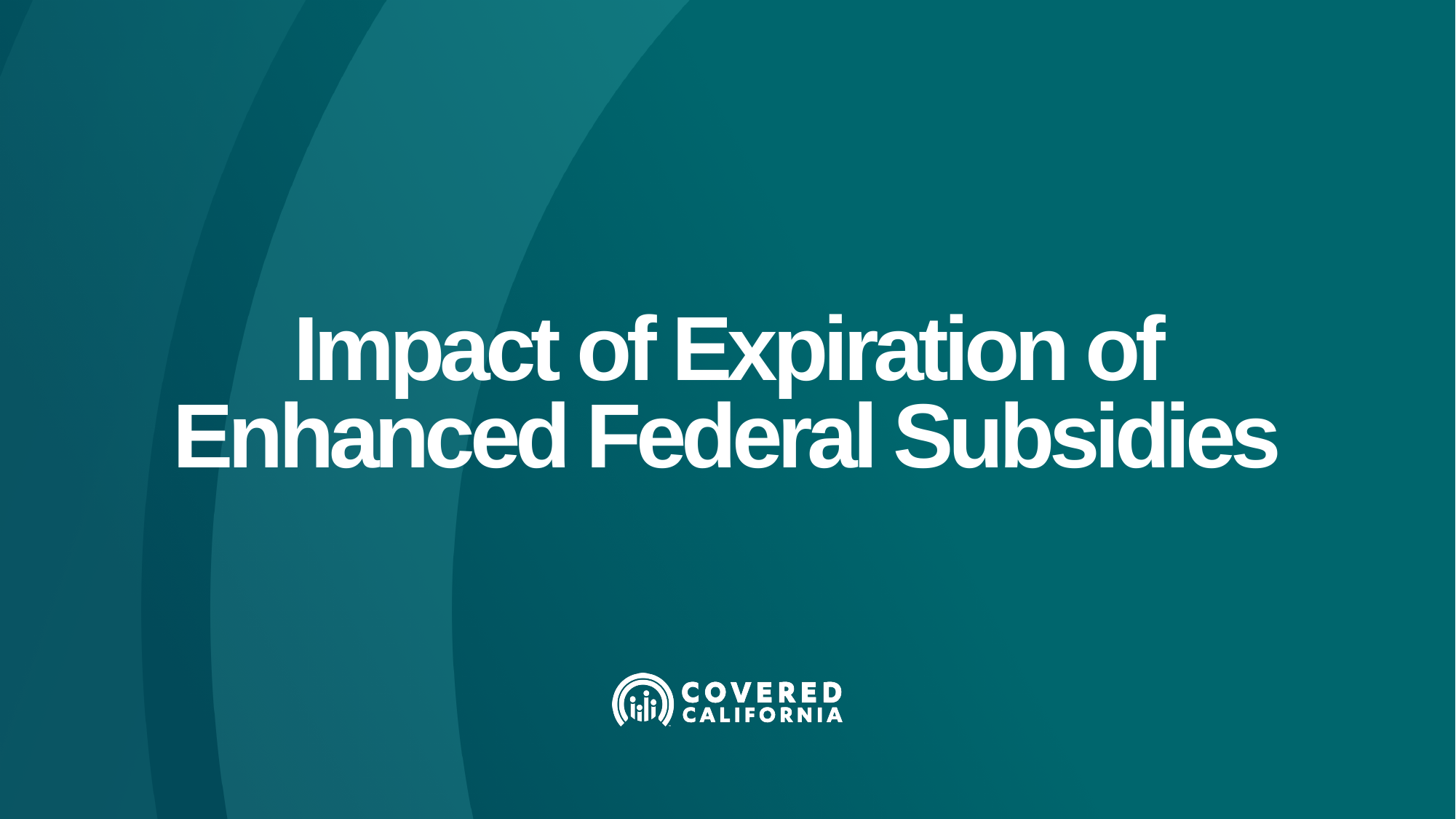

# Impact of Expiration of Enhanced Federal Subsidies